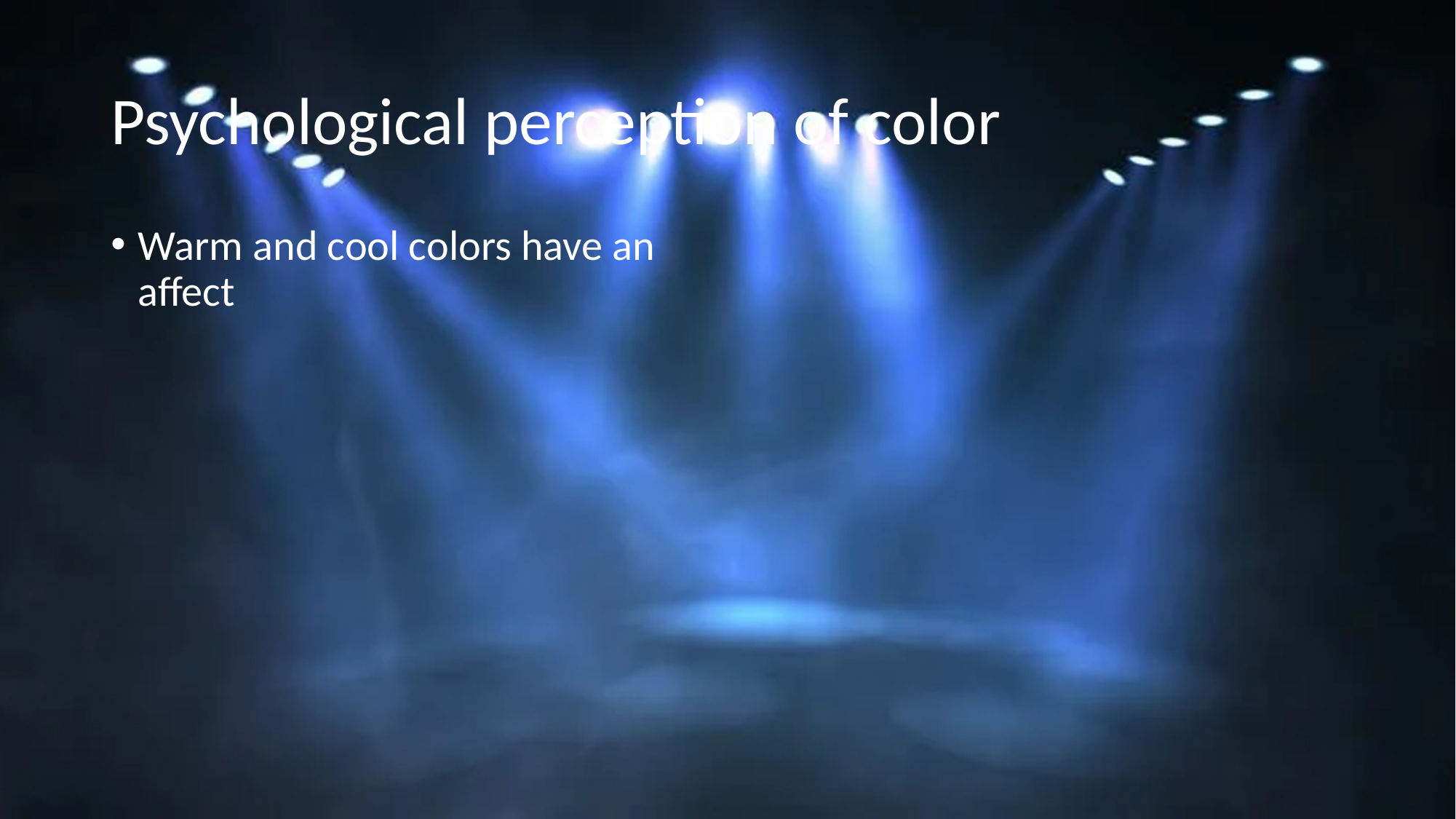

# Psychological perception of color
Warm and cool colors have an affect